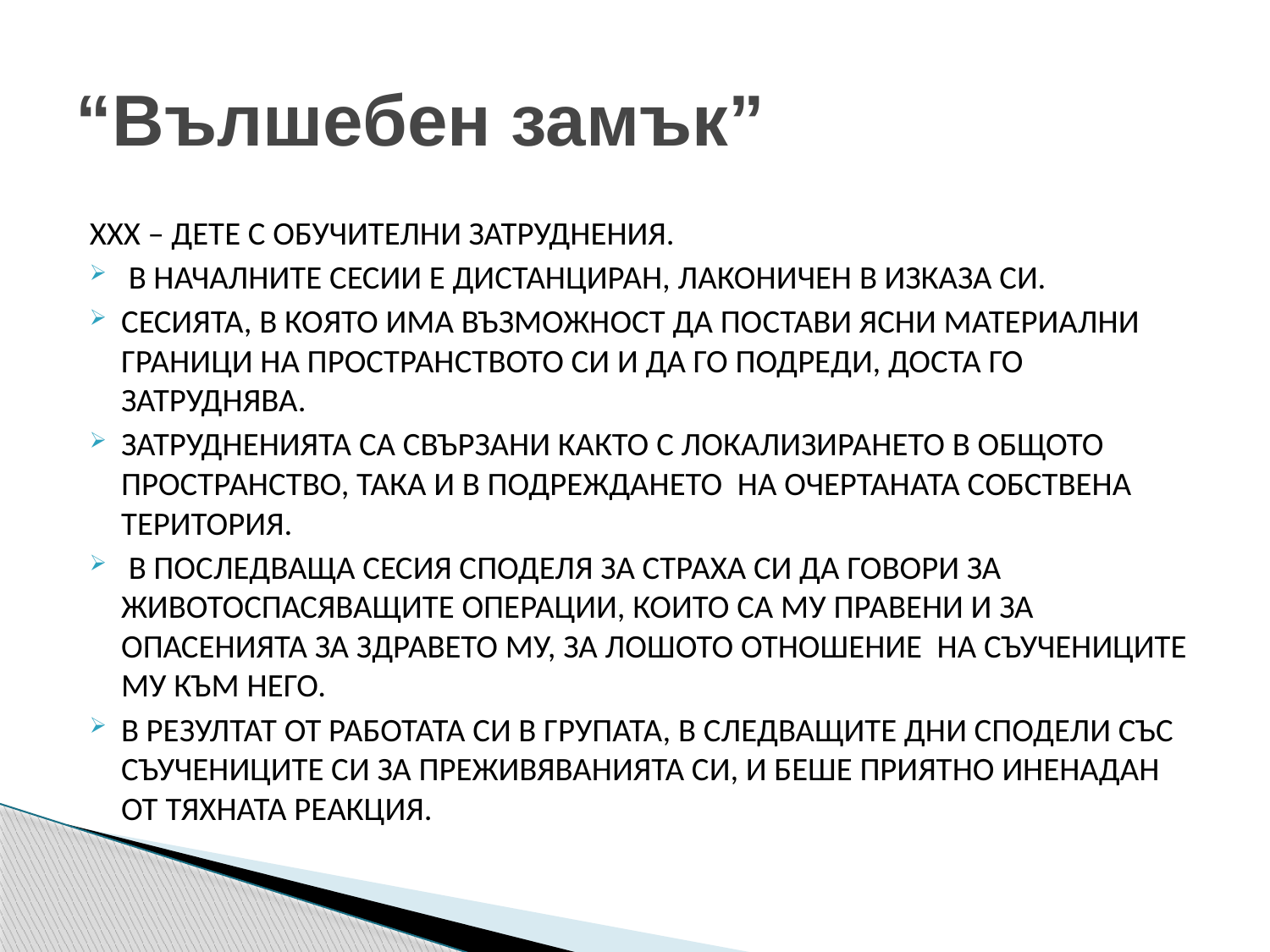

# “Вълшебен замък”
ХХХ – ДЕТЕ С ОБУЧИТЕЛНИ ЗАТРУДНЕНИЯ.
 В НАЧАЛНИТЕ СЕСИИ Е ДИСТАНЦИРАН, ЛАКОНИЧЕН В ИЗКАЗА СИ.
СЕСИЯТА, В КОЯТО ИМА ВЪЗМОЖНОСТ ДА ПОСТАВИ ЯСНИ МАТЕРИАЛНИ ГРАНИЦИ НА ПРОСТРАНСТВОТО СИ И ДА ГО ПОДРЕДИ, ДОСТА ГО ЗАТРУДНЯВА.
ЗАТРУДНЕНИЯТА СА СВЪРЗАНИ КАКТО С ЛОКАЛИЗИРАНЕТО В ОБЩОТО ПРОСТРАНСТВО, ТАКА И В ПОДРЕЖДАНЕТО  НА ОЧЕРТАНАТА СОБСТВЕНА ТЕРИТОРИЯ.
 В ПОСЛЕДВАЩА СЕСИЯ СПОДЕЛЯ ЗА СТРАХА СИ ДА ГОВОРИ ЗА ЖИВОТОСПАСЯВАЩИТЕ ОПЕРАЦИИ, КОИТО СА МУ ПРАВЕНИ И ЗА ОПАСЕНИЯТА ЗА ЗДРАВЕТО МУ, ЗА ЛОШОТО ОТНОШЕНИЕ  НА СЪУЧЕНИЦИТЕ МУ КЪМ НЕГО.
В РЕЗУЛТАТ ОТ РАБОТАТА СИ В ГРУПАТА, В СЛЕДВАЩИТЕ ДНИ СПОДЕЛИ СЪС СЪУЧЕНИЦИТЕ СИ ЗА ПРЕЖИВЯВАНИЯТА СИ, И БЕШЕ ПРИЯТНО ИНЕНАДАН ОТ ТЯХНАТА РЕАКЦИЯ.